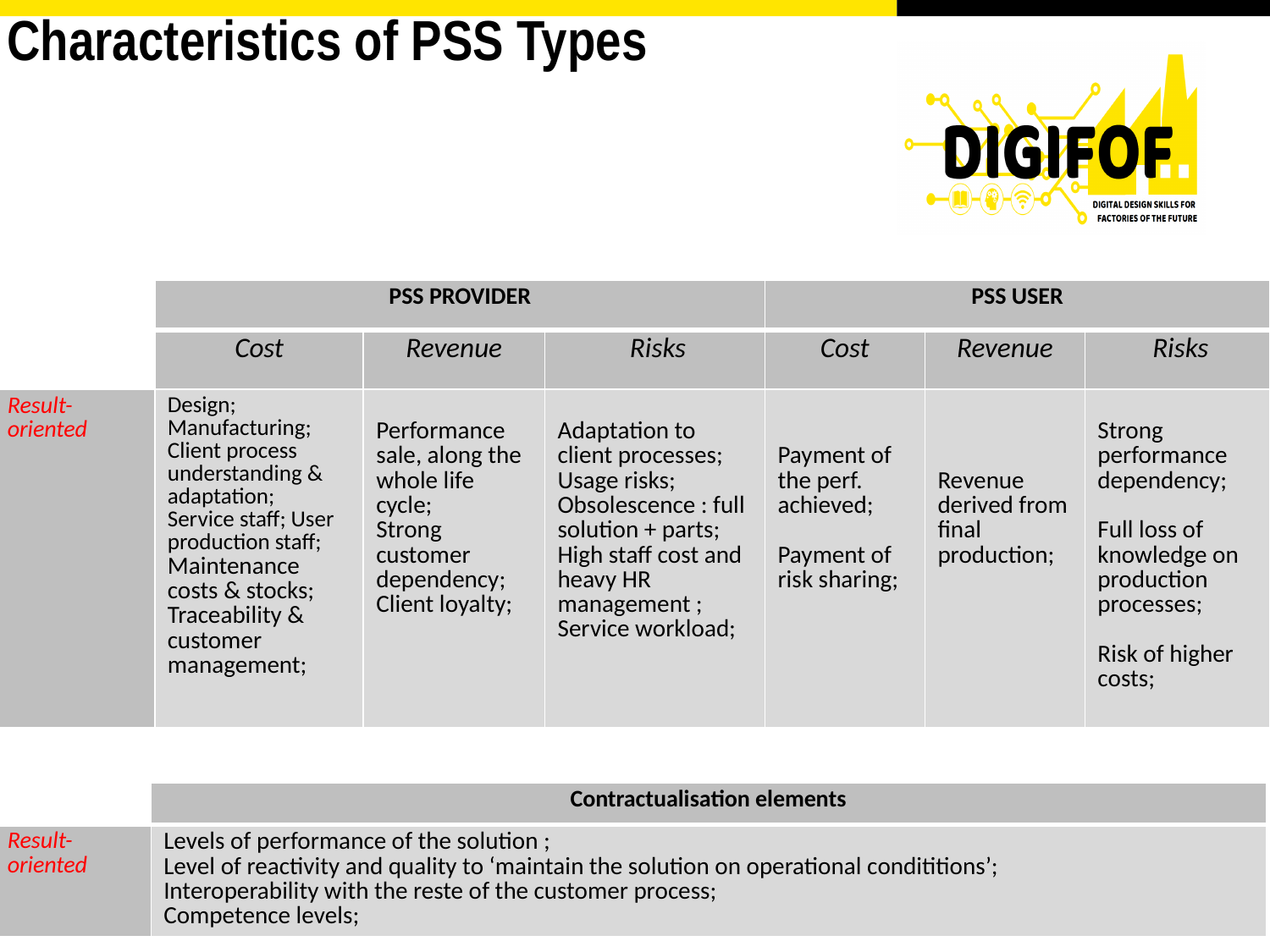

# Characteristics of PSS Types
|  | PSS PROVIDER |  |  | PSS USER |  |  |
| --- | --- | --- | --- | --- | --- | --- |
|  | Cost | Revenue | Risks | Cost | Revenue | Risks |
| Result-oriented | Design; Manufacturing; Client process understanding & adaptation; Service staff; User production staff; Maintenance costs & stocks; Traceability & customer management; | Performance sale, along the whole life cycle; Strong customer dependency; Client loyalty; | Adaptation to client processes; Usage risks; Obsolescence : full solution + parts; High staff cost and heavy HR management ; Service workload; | Payment of the perf. achieved; Payment of risk sharing; | Revenue derived from final production; | Strong performance dependency; Full loss of knowledge on production processes; Risk of higher costs; |
|  | Contractualisation elements |
| --- | --- |
| Result-oriented | Levels of performance of the solution ; Level of reactivity and quality to ‘maintain the solution on operational condititions’; Interoperability with the reste of the customer process; Competence levels; |
19